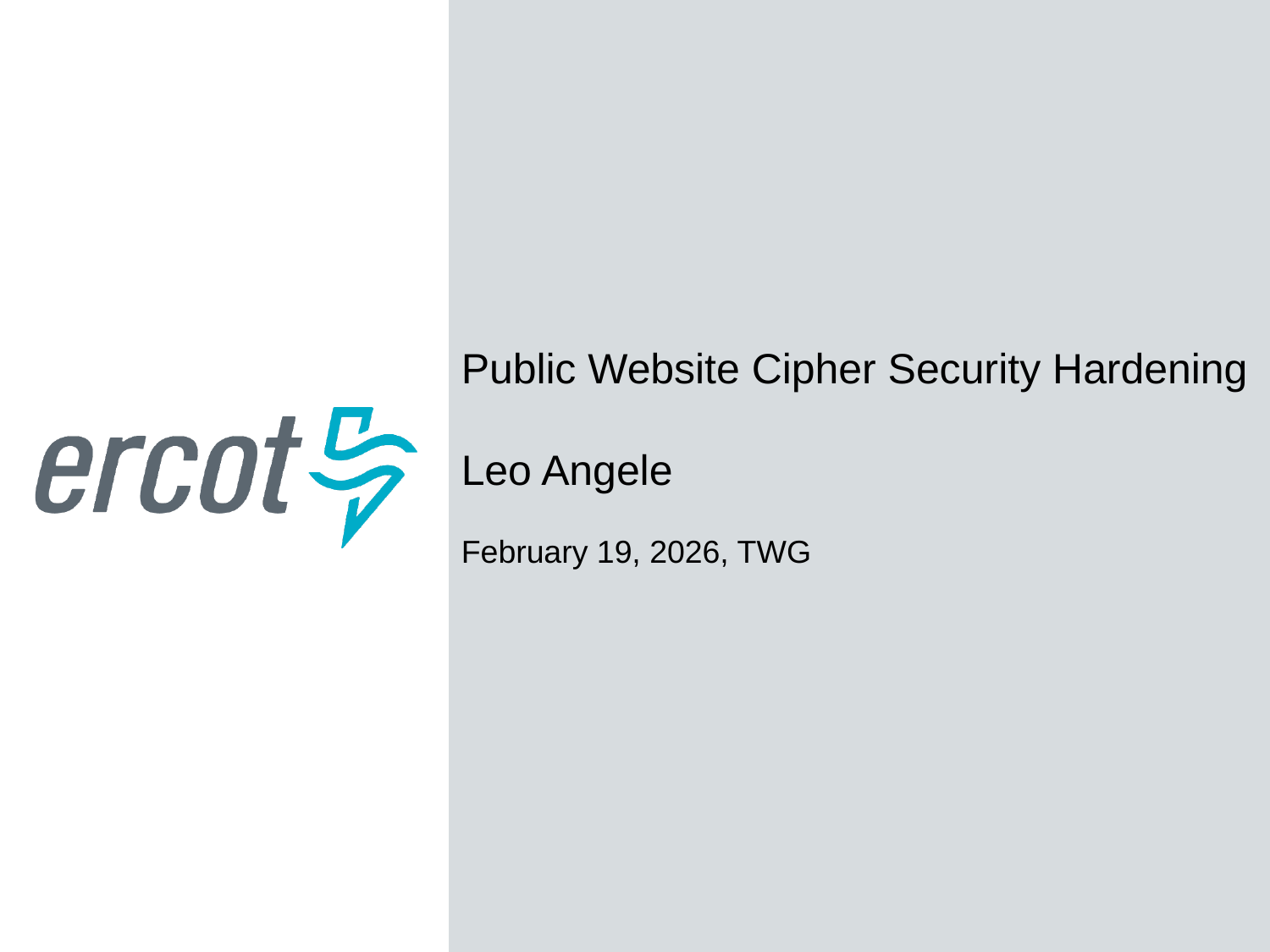

Public Website Cipher Security Hardening

Leo Angele

February 19, 2026, TWG